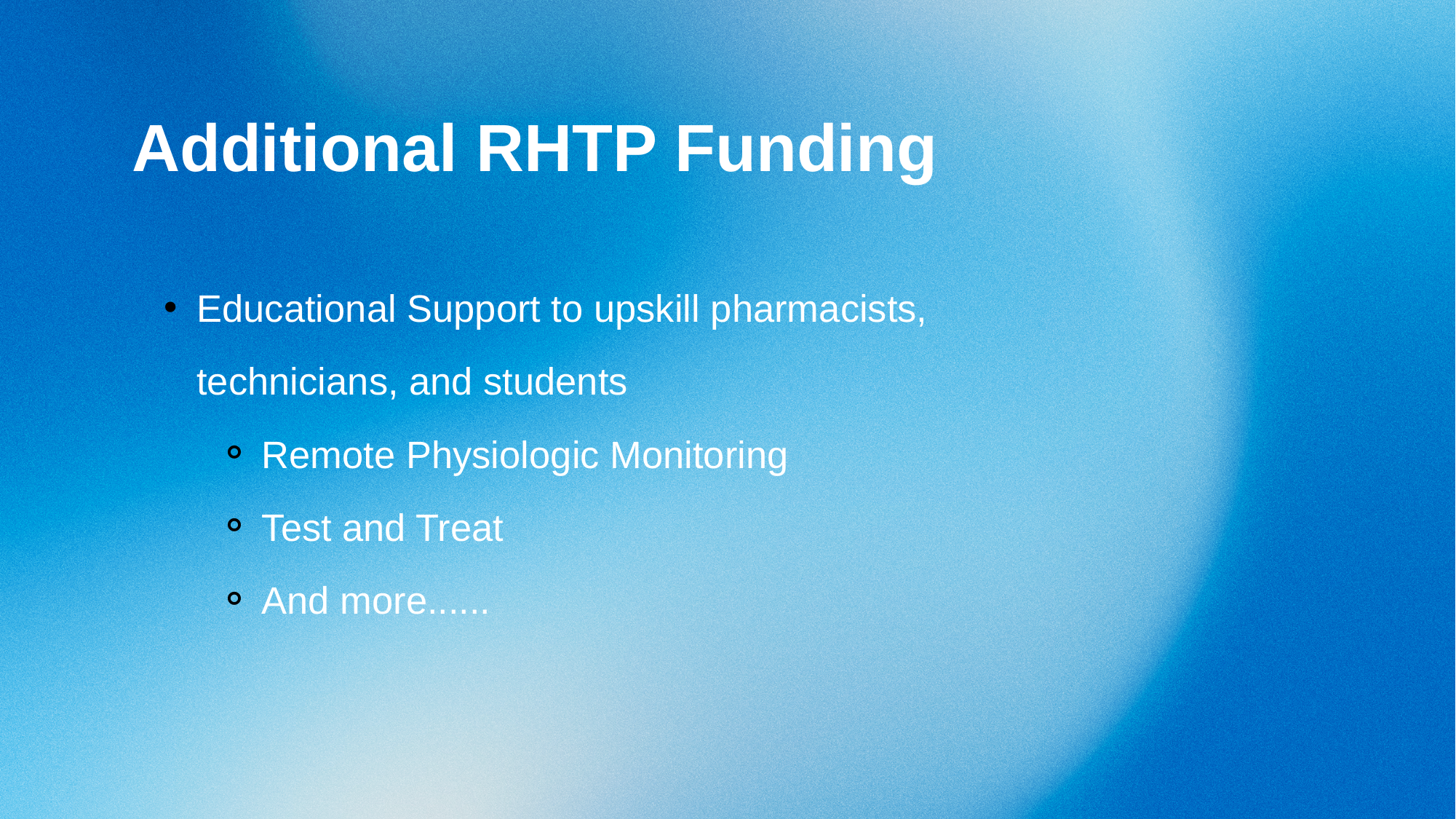

Additional RHTP Funding
Educational Support to upskill pharmacists, technicians, and students
Remote Physiologic Monitoring
Test and Treat
And more......